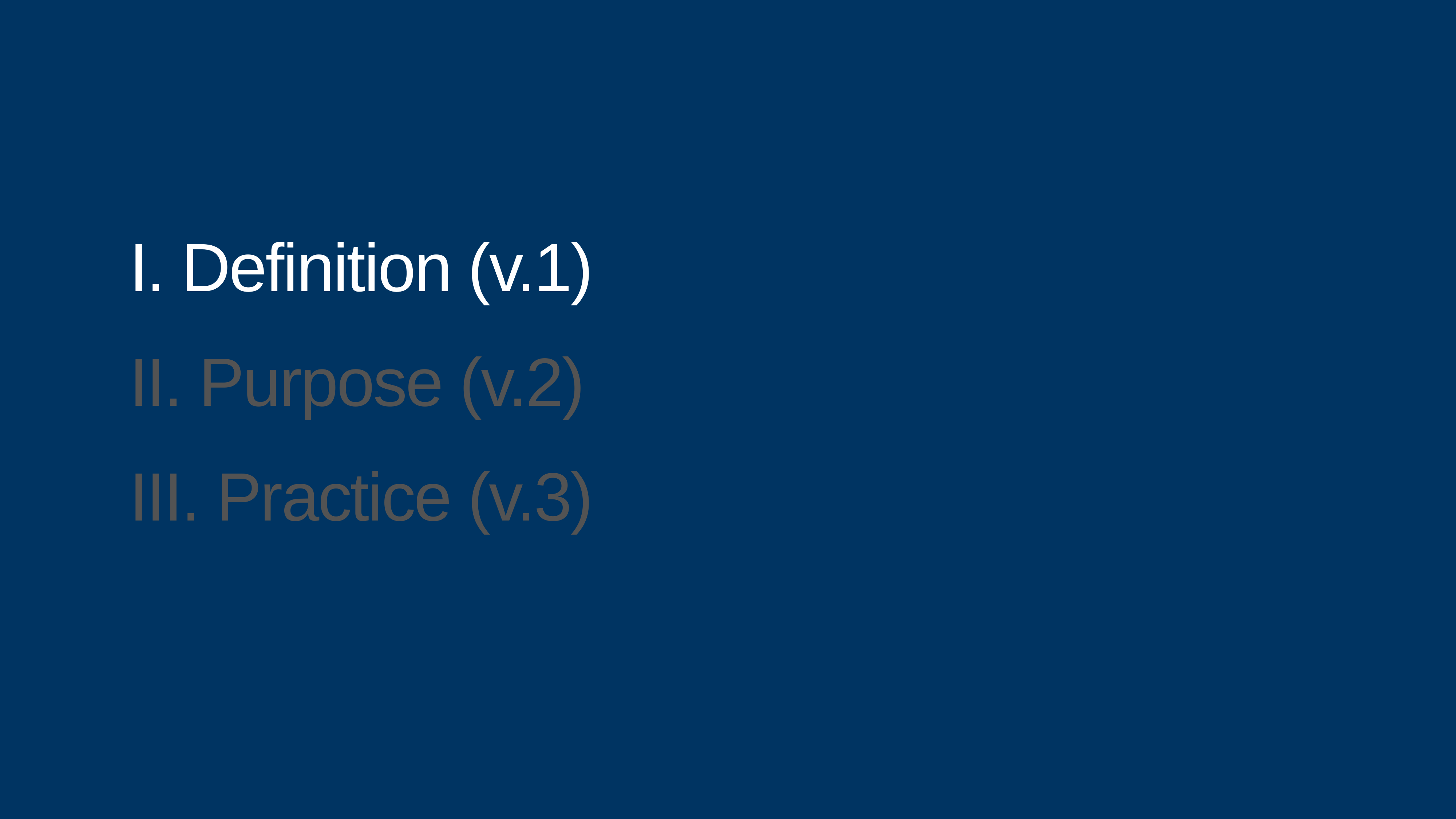

# I. Definition (v.1)
II. Purpose (v.2)
III. Practice (v.3)